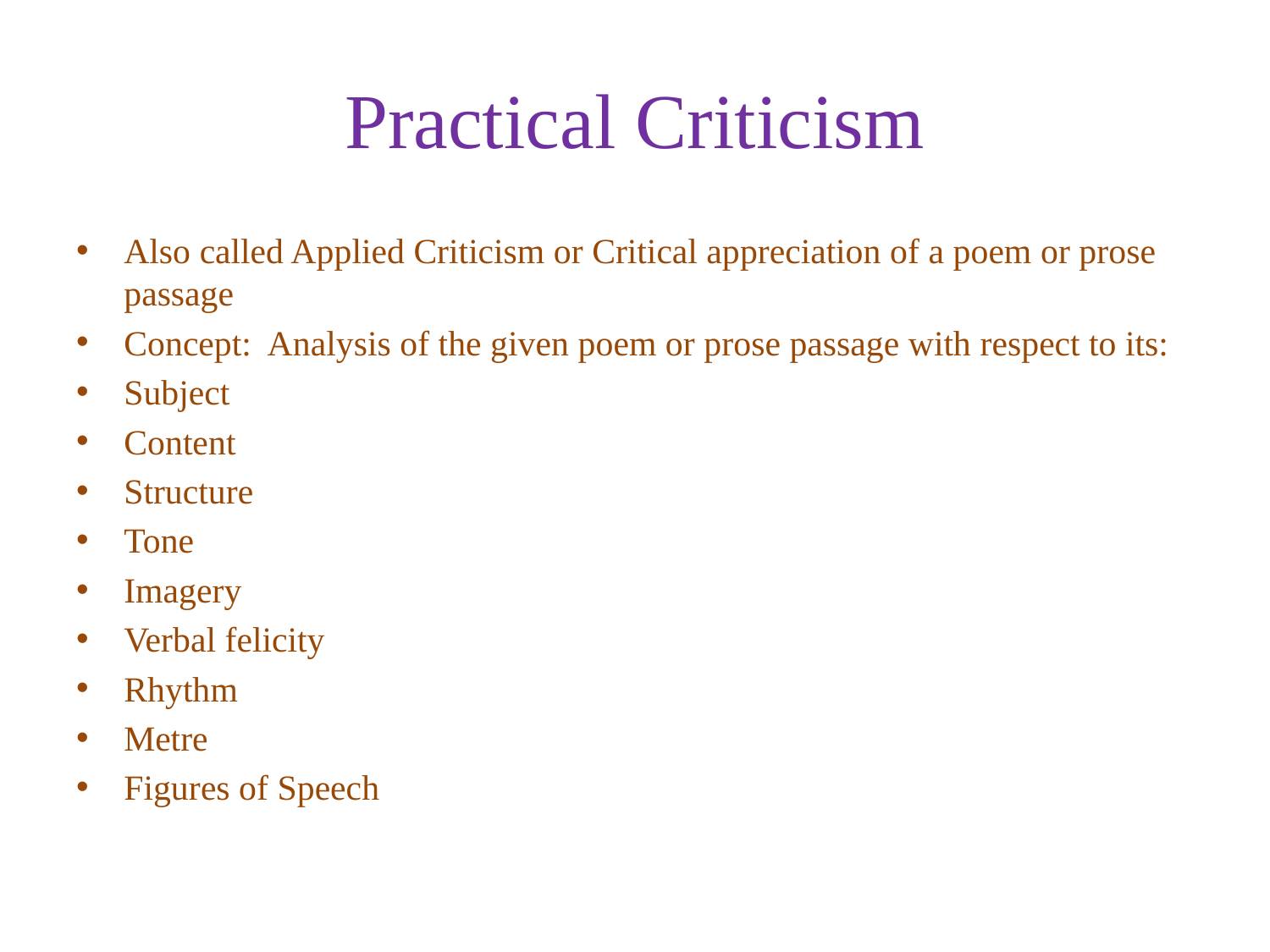

# Practical Criticism
Also called Applied Criticism or Critical appreciation of a poem or prose passage
Concept:  Analysis of the given poem or prose passage with respect to its:
Subject
Content
Structure
Tone
Imagery
Verbal felicity
Rhythm
Metre
Figures of Speech